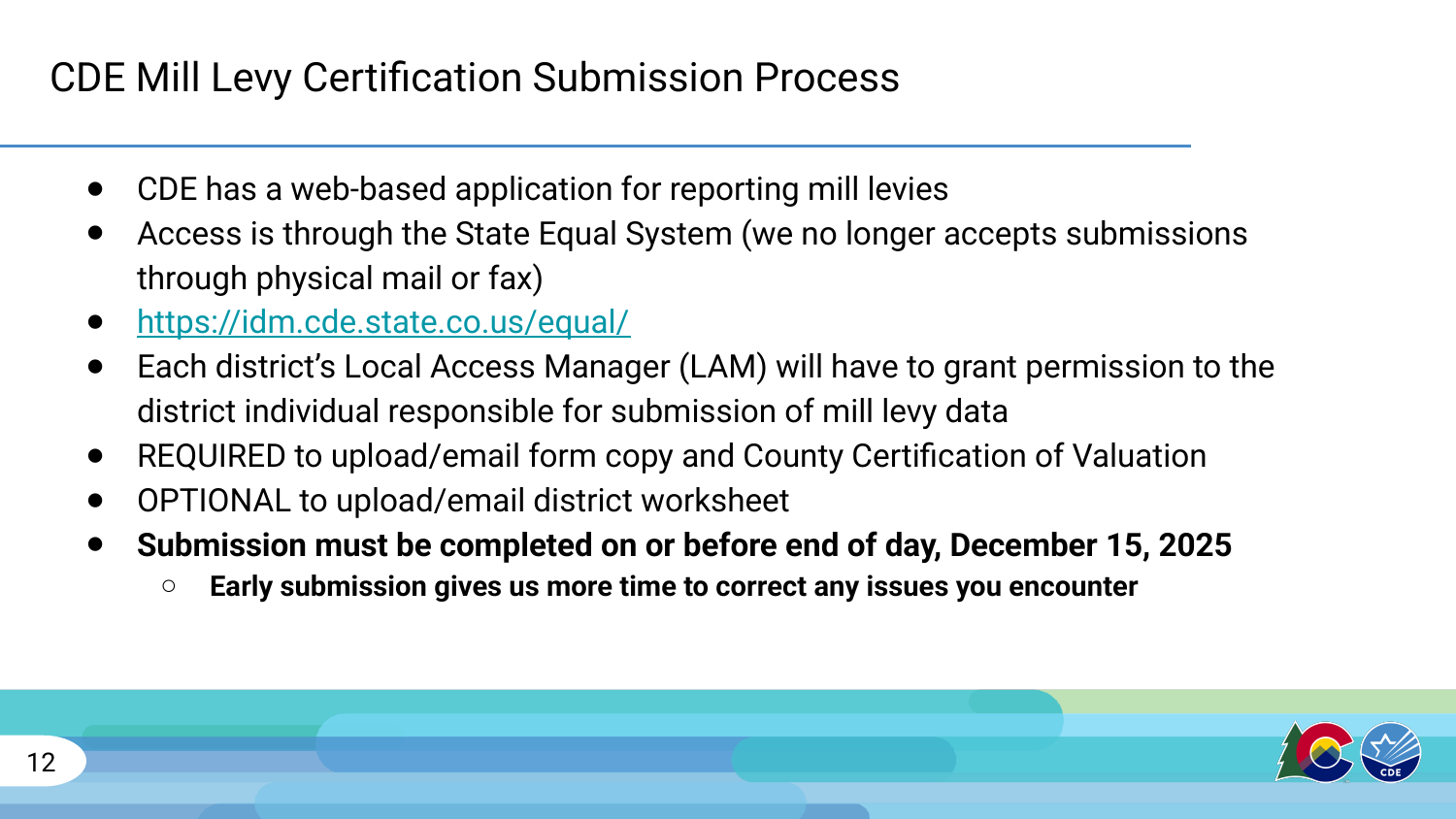

# CDE Mill Levy Certification Submission Process
CDE has a web-based application for reporting mill levies
Access is through the State Equal System (we no longer accepts submissions through physical mail or fax)
https://idm.cde.state.co.us/equal/
Each district’s Local Access Manager (LAM) will have to grant permission to the district individual responsible for submission of mill levy data
REQUIRED to upload/email form copy and County Certification of Valuation
OPTIONAL to upload/email district worksheet
Submission must be completed on or before end of day, December 15, 2025
Early submission gives us more time to correct any issues you encounter